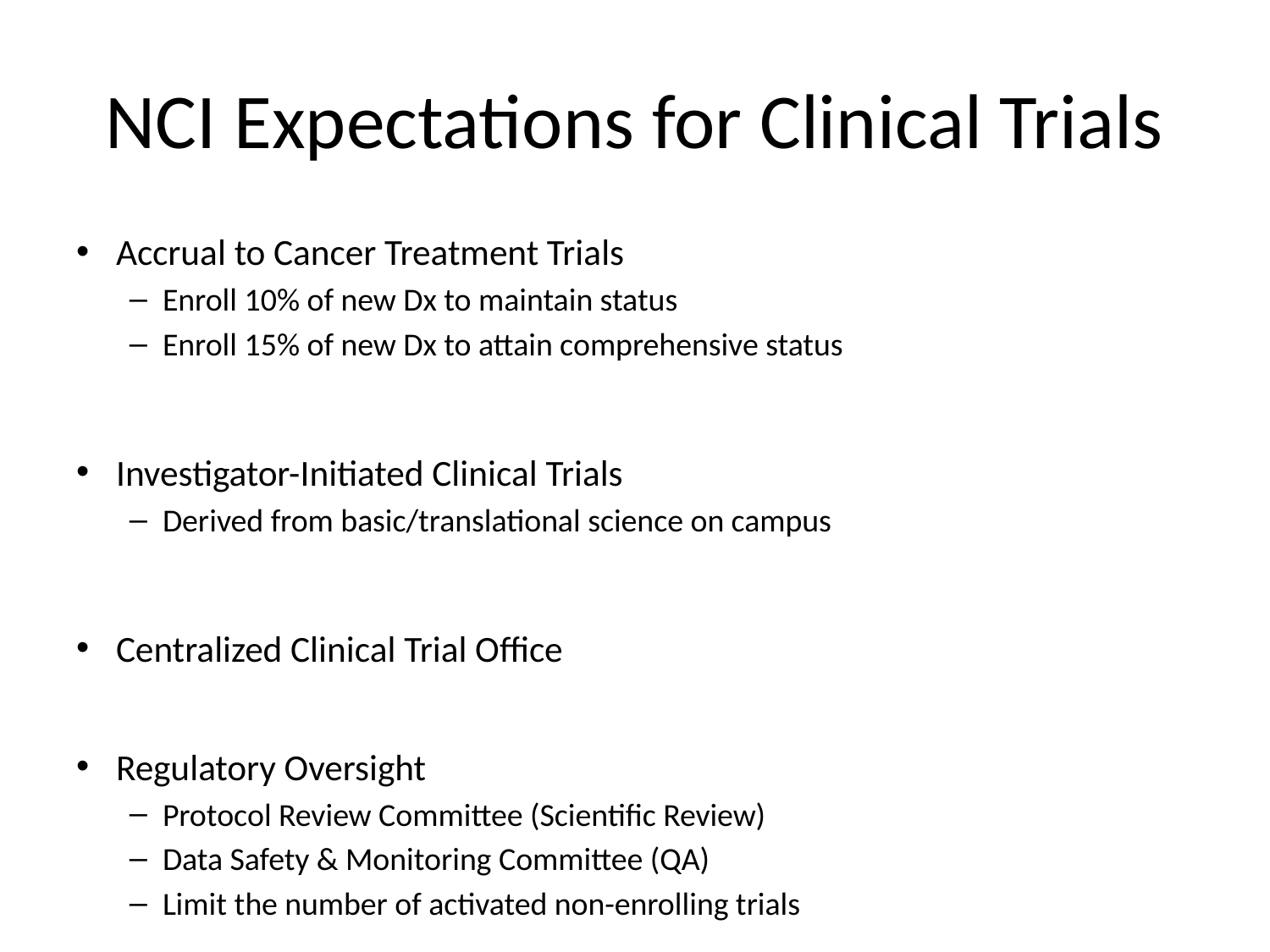

# NCI Expectations for Clinical Trials
Accrual to Cancer Treatment Trials
Enroll 10% of new Dx to maintain status
Enroll 15% of new Dx to attain comprehensive status

Investigator-Initiated Clinical Trials
Derived from basic/translational science on campus

Centralized Clinical Trial Office

Regulatory Oversight
Protocol Review Committee (Scientific Review)
Data Safety & Monitoring Committee (QA)
Limit the number of activated non-enrolling trials